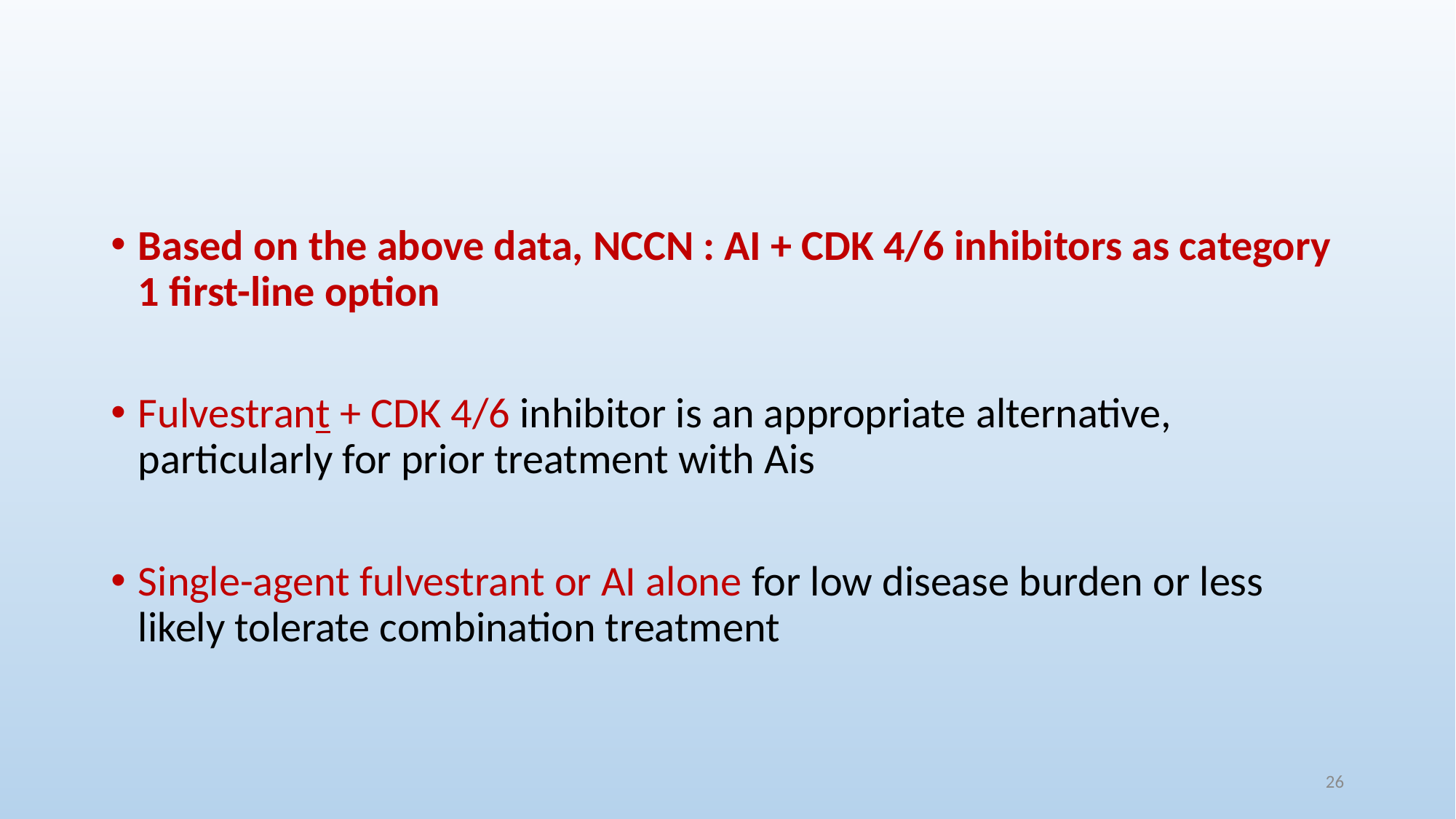

#
Based on the above data, NCCN : AI + CDK 4/6 inhibitors as category 1 first-line option

Fulvestrant + CDK 4/6 inhibitor is an appropriate alternative, particularly for prior treatment with Ais

Single-agent fulvestrant or AI alone for low disease burden or less likely tolerate combination treatment

26